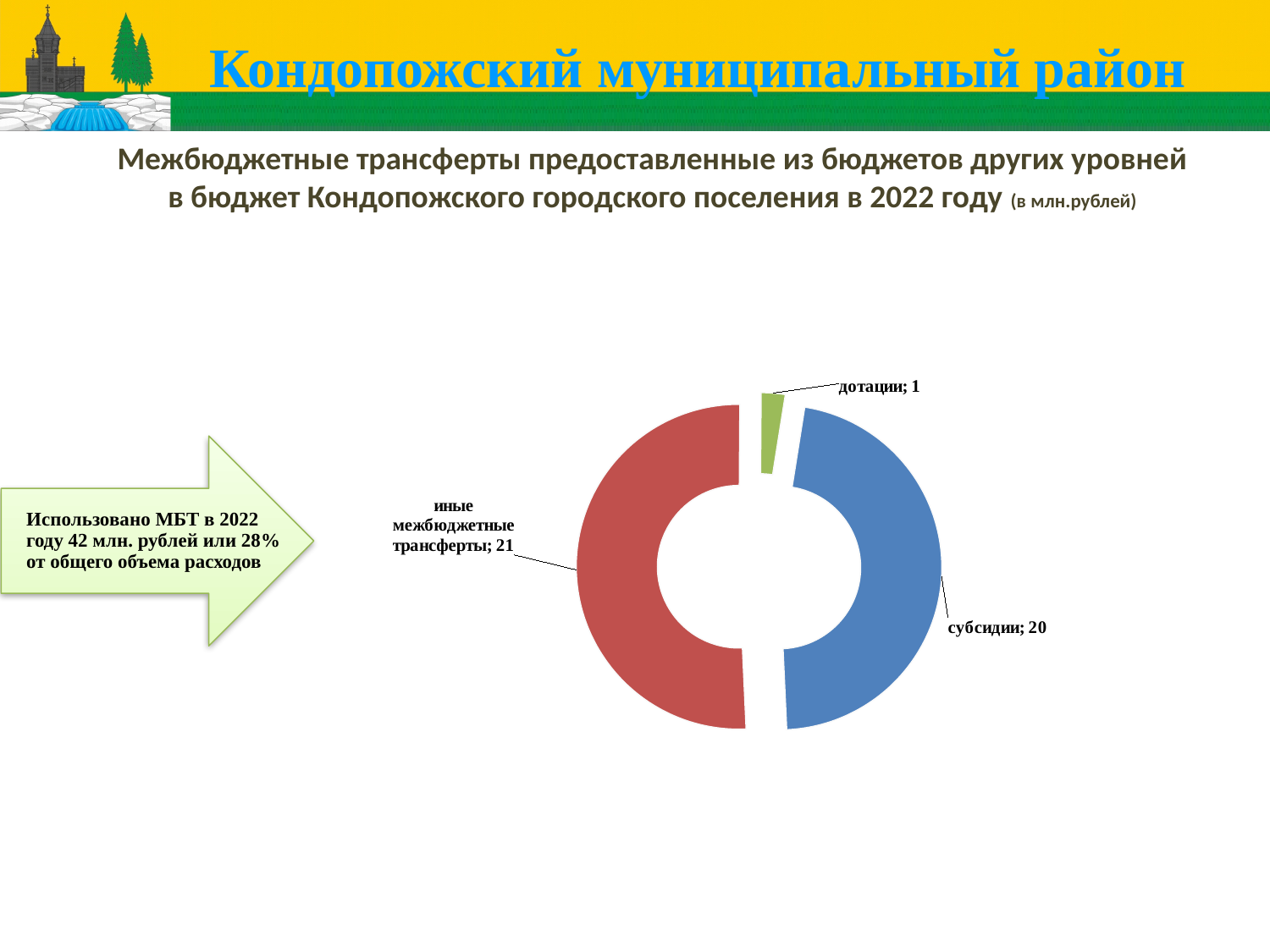

Кондопожский муниципальный район
Межбюджетные трансферты предоставленные из бюджетов других уровней
в бюджет Кондопожского городского поселения в 2022 году (в млн.рублей)

### Chart

| Category |  |
|---|---|
| субсидии | 19.6 |
| иные межбюджетные трансферты | 21.3 |
| дотации | 1.0 |
Использовано МБТ в 2022 году 42 млн. рублей или 28% от общего объема расходов